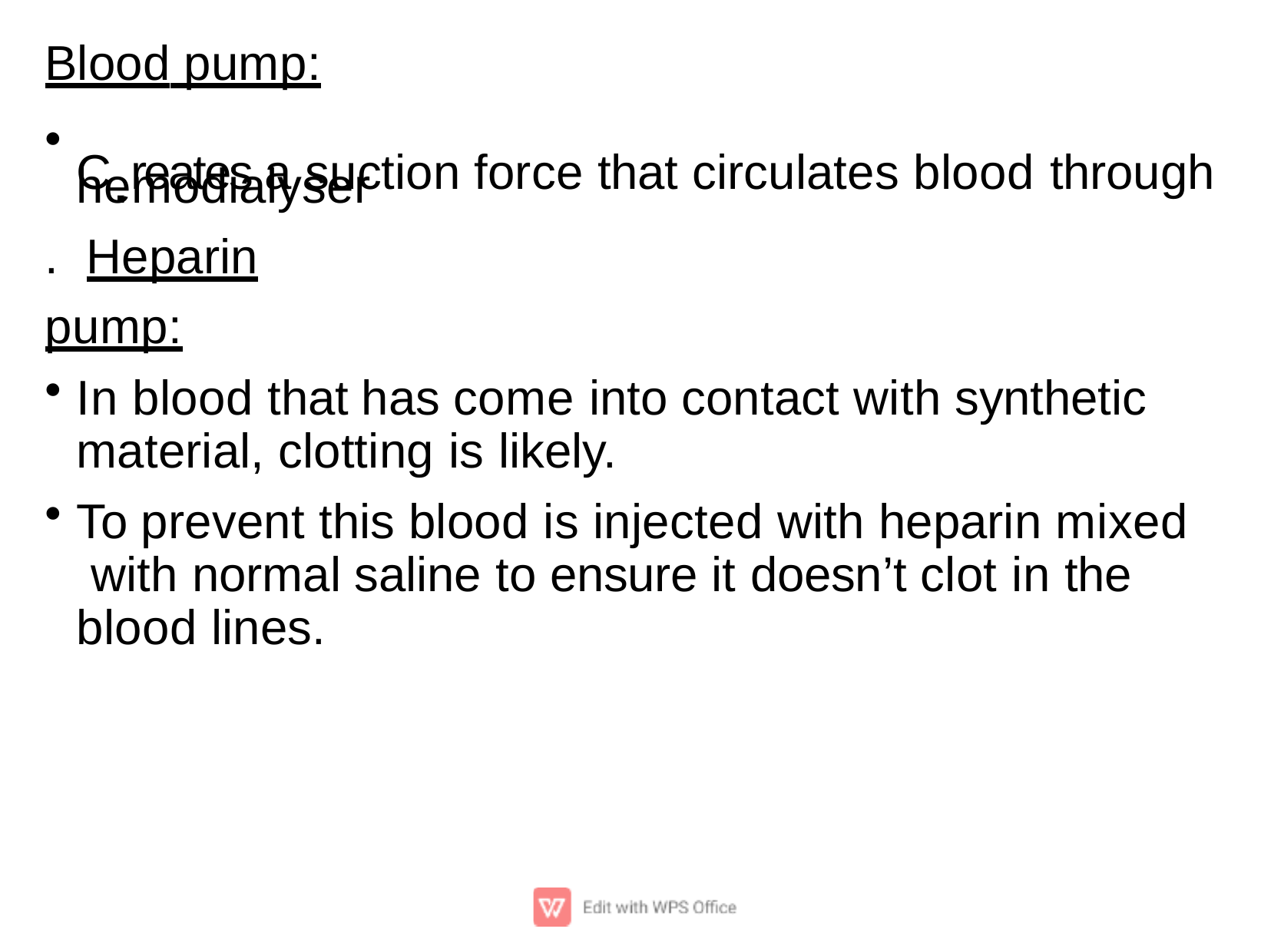

# Blood pump:
C.reates a suction force that circulates blood through
hemodialyser.  Heparin pump:
In blood that has come into contact with synthetic  material, clotting is likely.
To prevent this blood is injected with heparin mixed  with normal saline to ensure it doesn’t clot in the  blood lines.